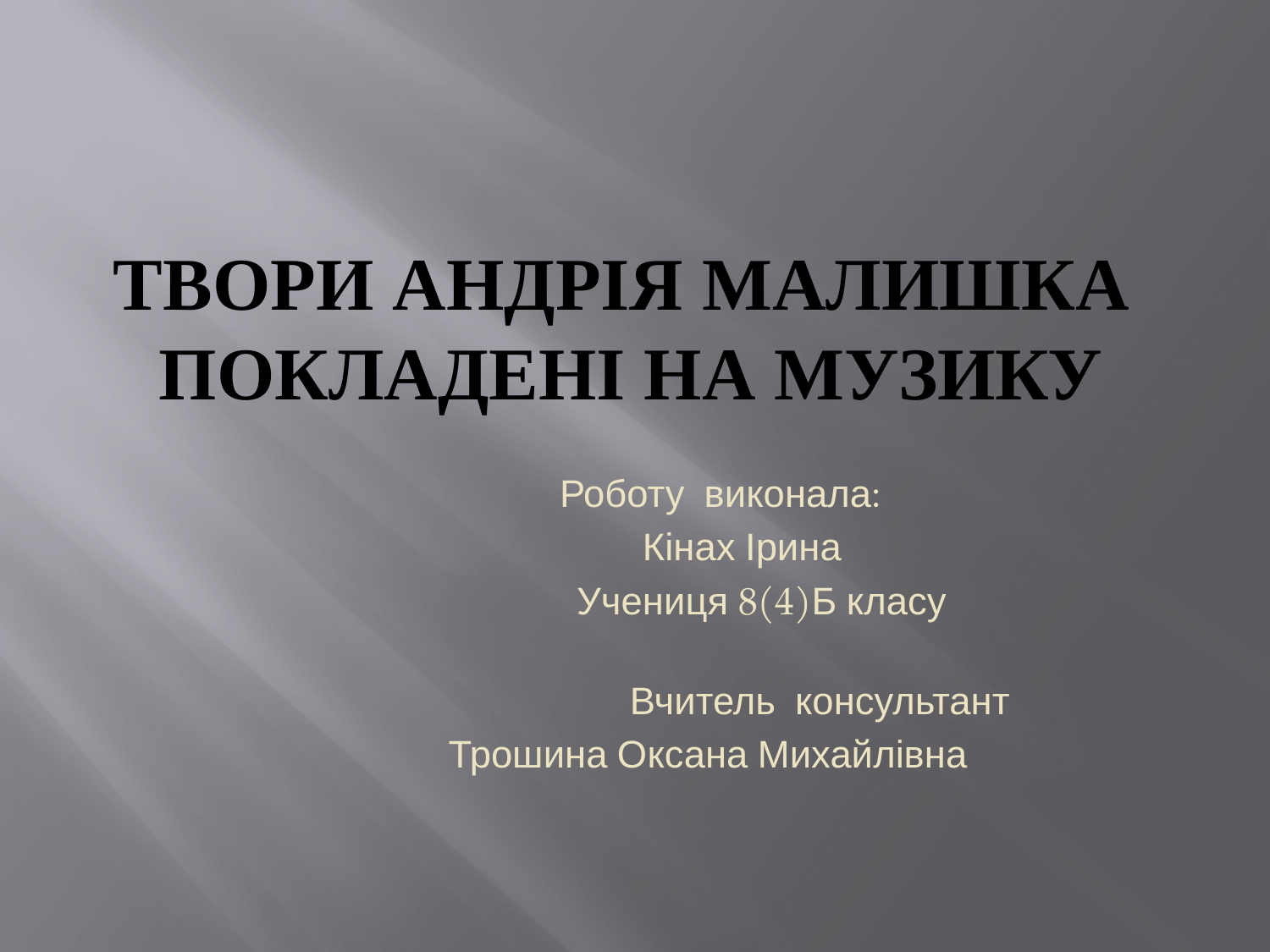

# Твори Андрія Малишка  покладені на музику
                                 Роботу  виконала:
                       Кінах Ірина
                                      Учениця 8(4)Б класу
                                      Вчитель  консультант
                         Трошина Оксана Михайлівна